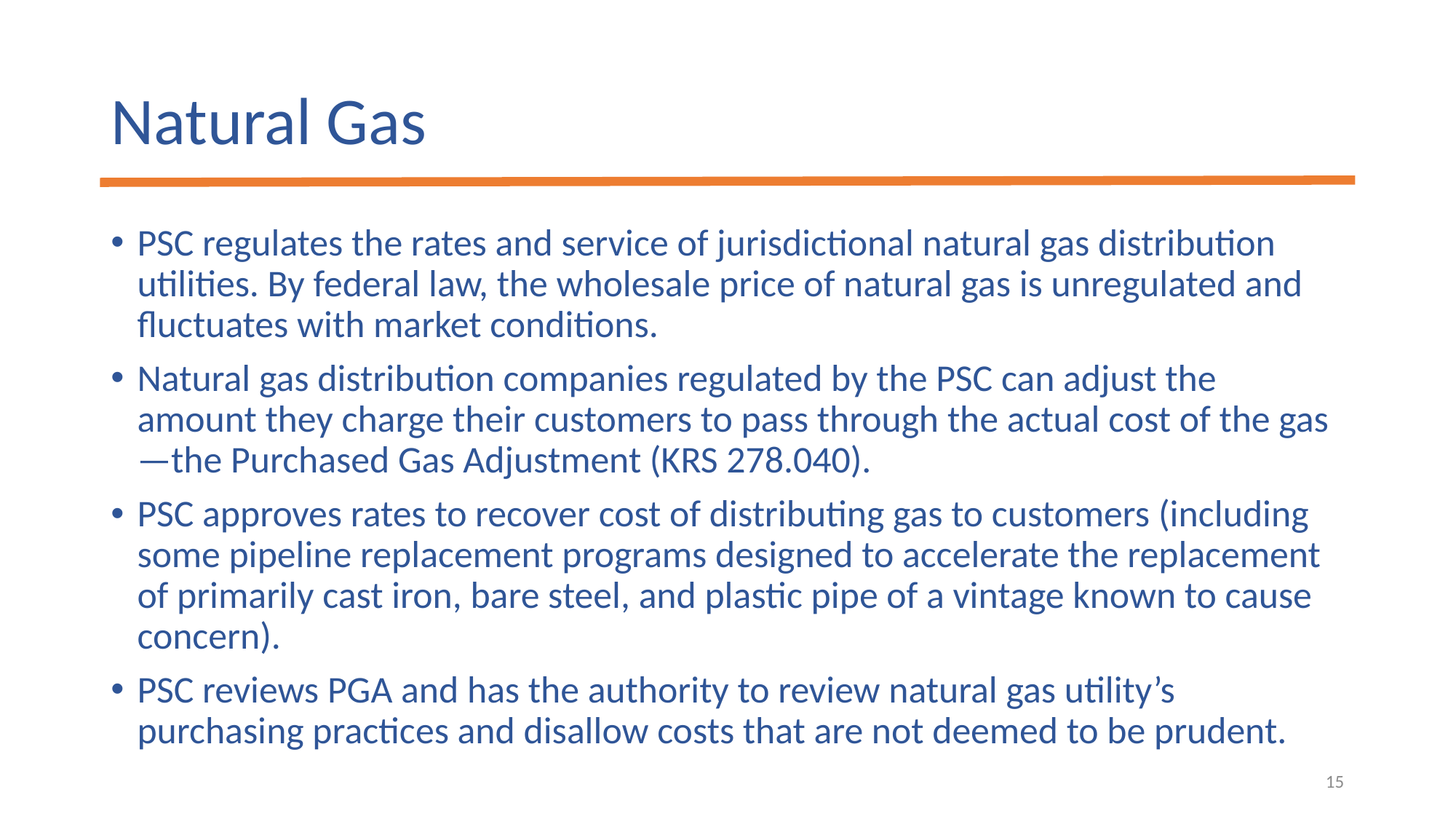

# Natural Gas
PSC regulates the rates and service of jurisdictional natural gas distribution utilities. By federal law, the wholesale price of natural gas is unregulated and fluctuates with market conditions.
Natural gas distribution companies regulated by the PSC can adjust the amount they charge their customers to pass through the actual cost of the gas—the Purchased Gas Adjustment (KRS 278.040).
PSC approves rates to recover cost of distributing gas to customers (including some pipeline replacement programs designed to accelerate the replacement of primarily cast iron, bare steel, and plastic pipe of a vintage known to cause concern).
PSC reviews PGA and has the authority to review natural gas utility’s purchasing practices and disallow costs that are not deemed to be prudent.
15